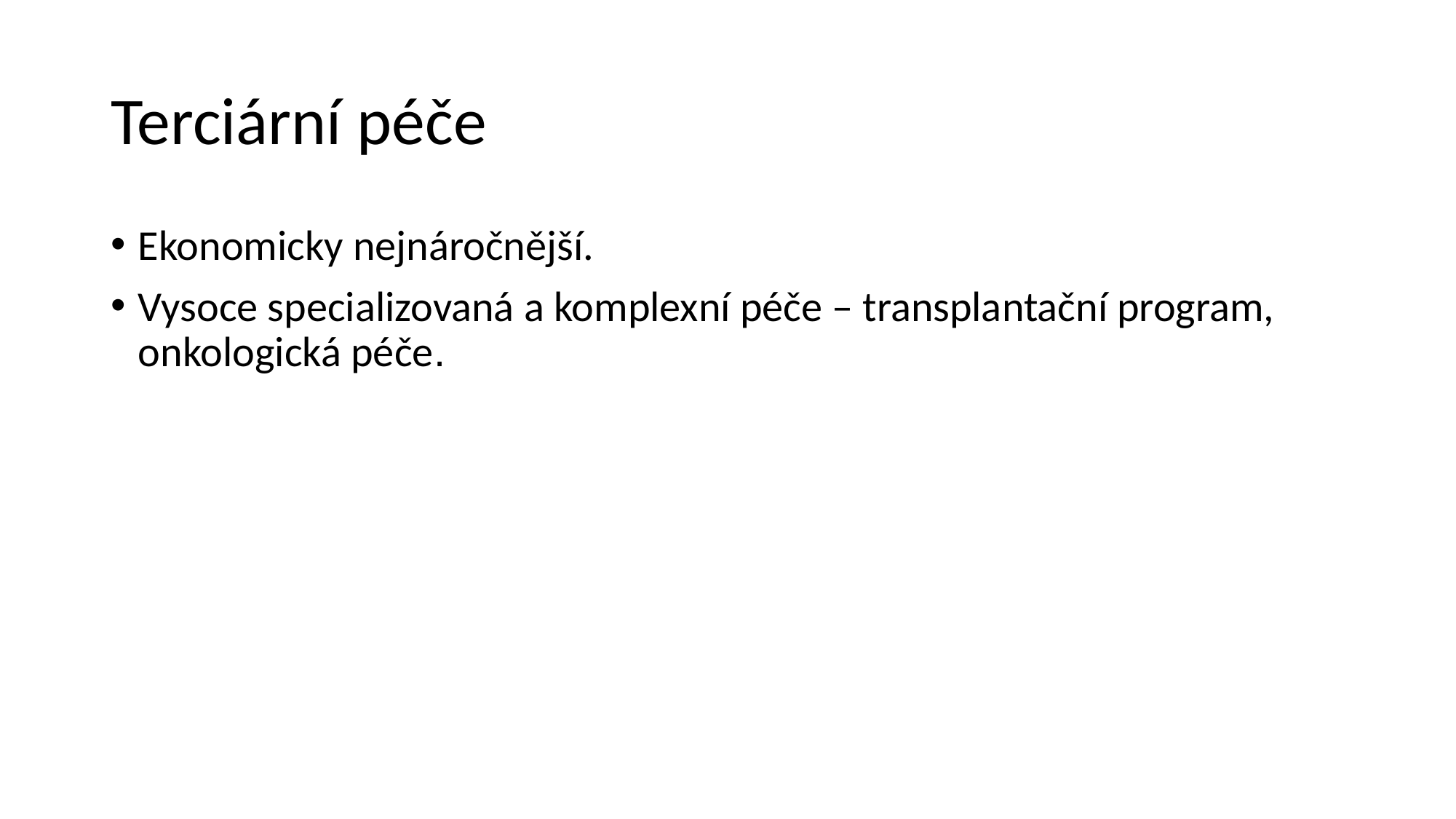

# Terciární péče
Ekonomicky nejnáročnější.
Vysoce specializovaná a komplexní péče – transplantační program, onkologická péče.